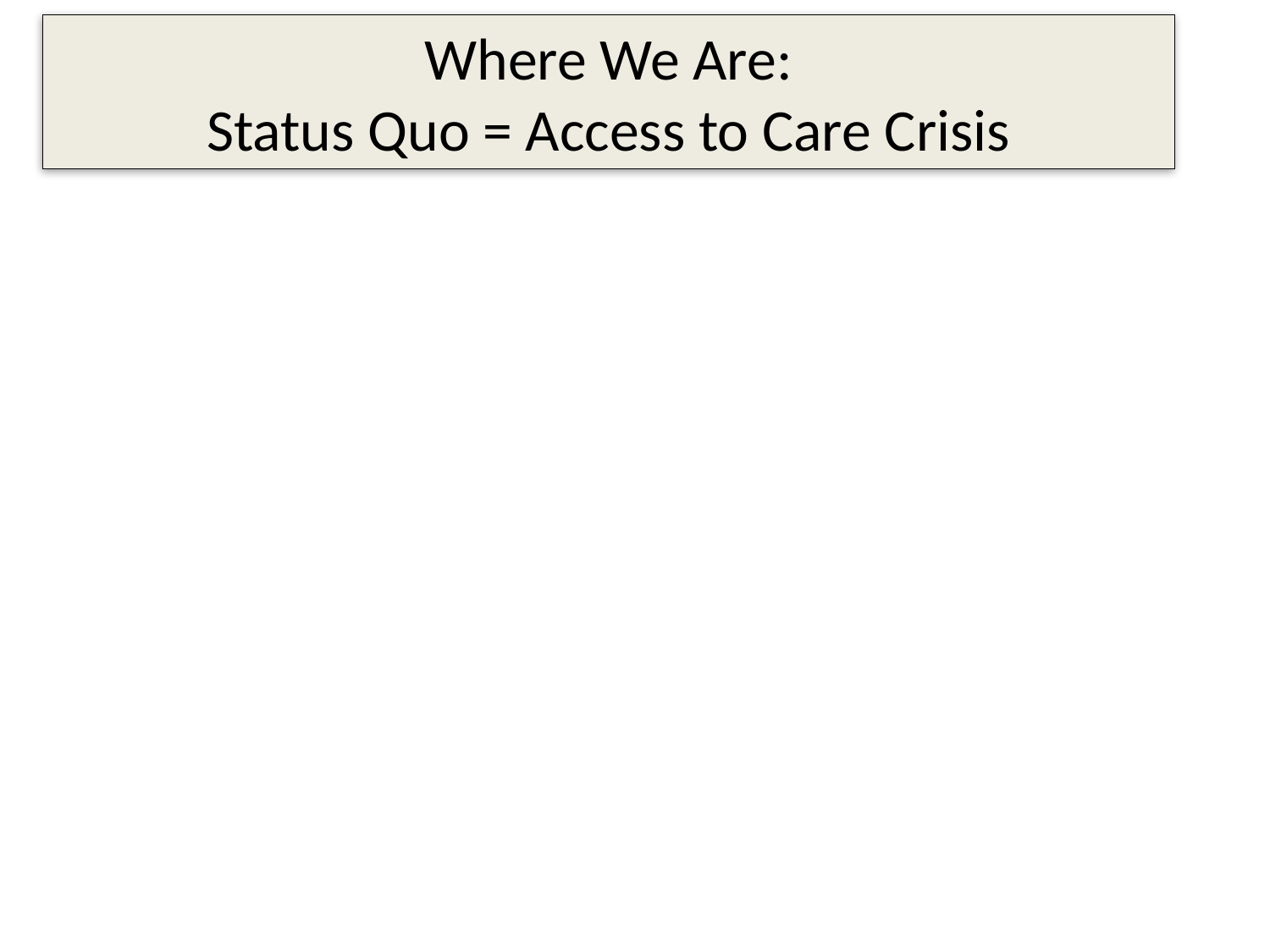

# Where We Are: Status Quo = Access to Care Crisis